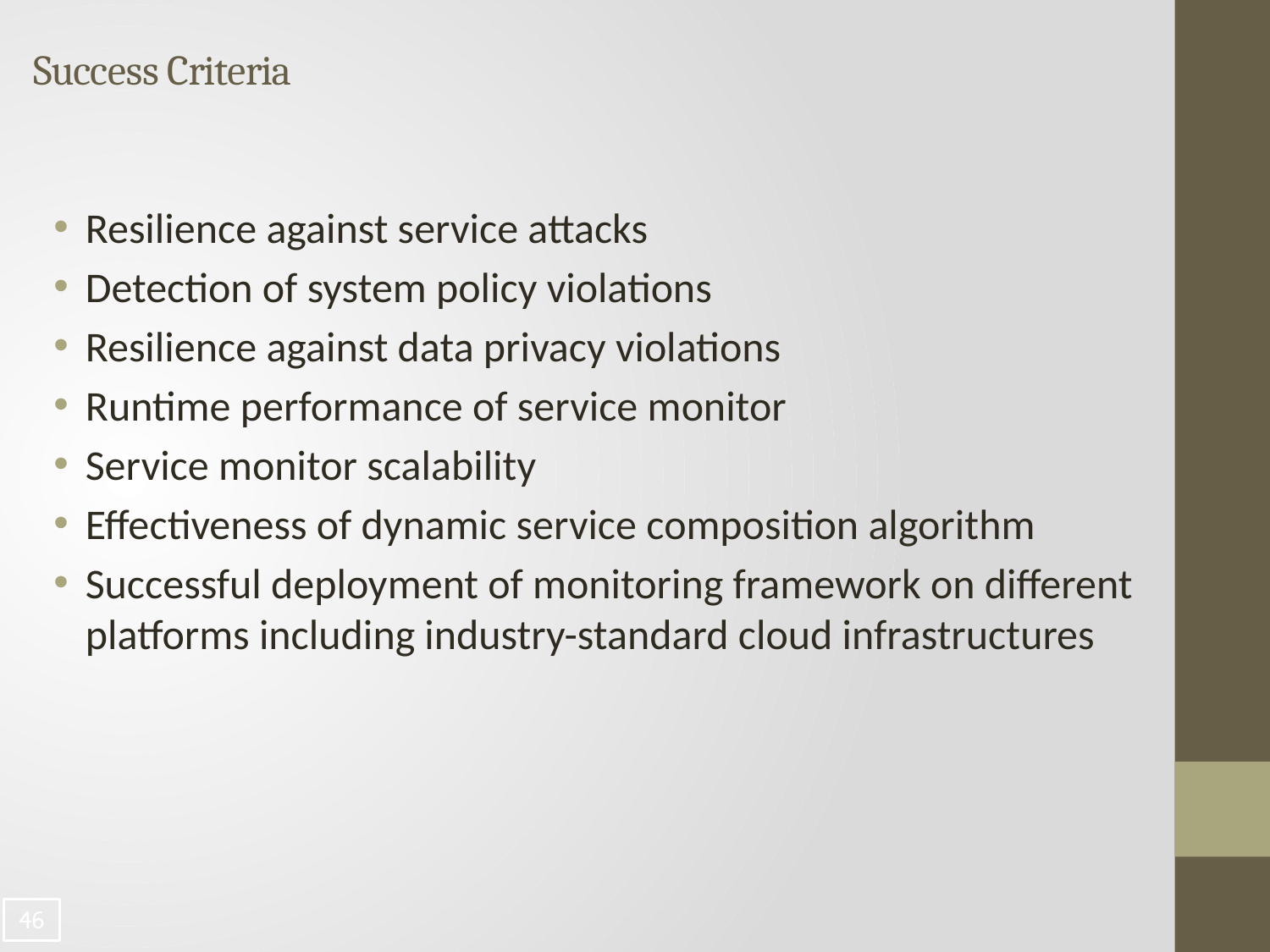

# Success Criteria
Resilience against service attacks
Detection of system policy violations
Resilience against data privacy violations
Runtime performance of service monitor
Service monitor scalability
Effectiveness of dynamic service composition algorithm
Successful deployment of monitoring framework on different platforms including industry-standard cloud infrastructures
46